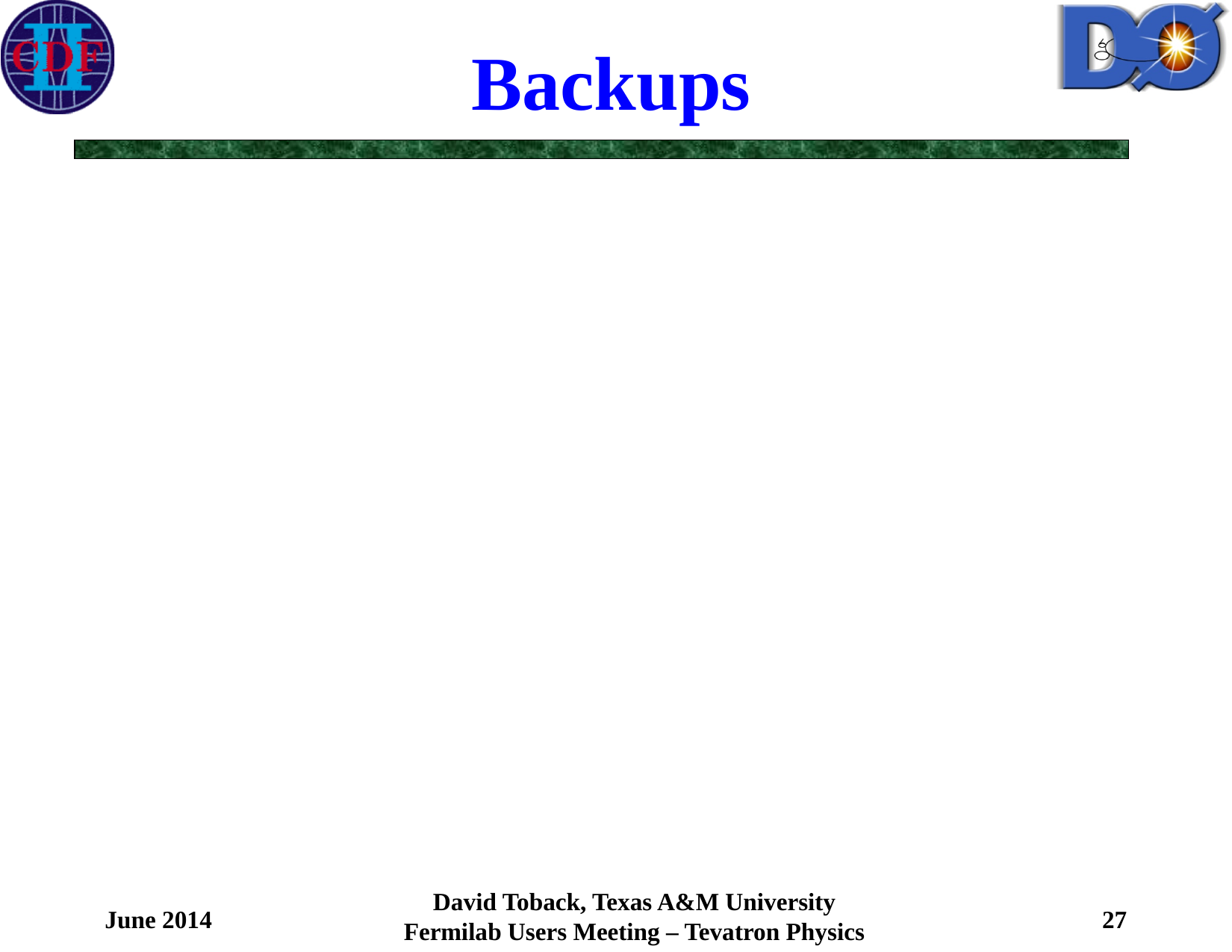

# Backups

June 2014

27
David Toback, Texas A&M University
Fermilab Users Meeting – Tevatron Physics